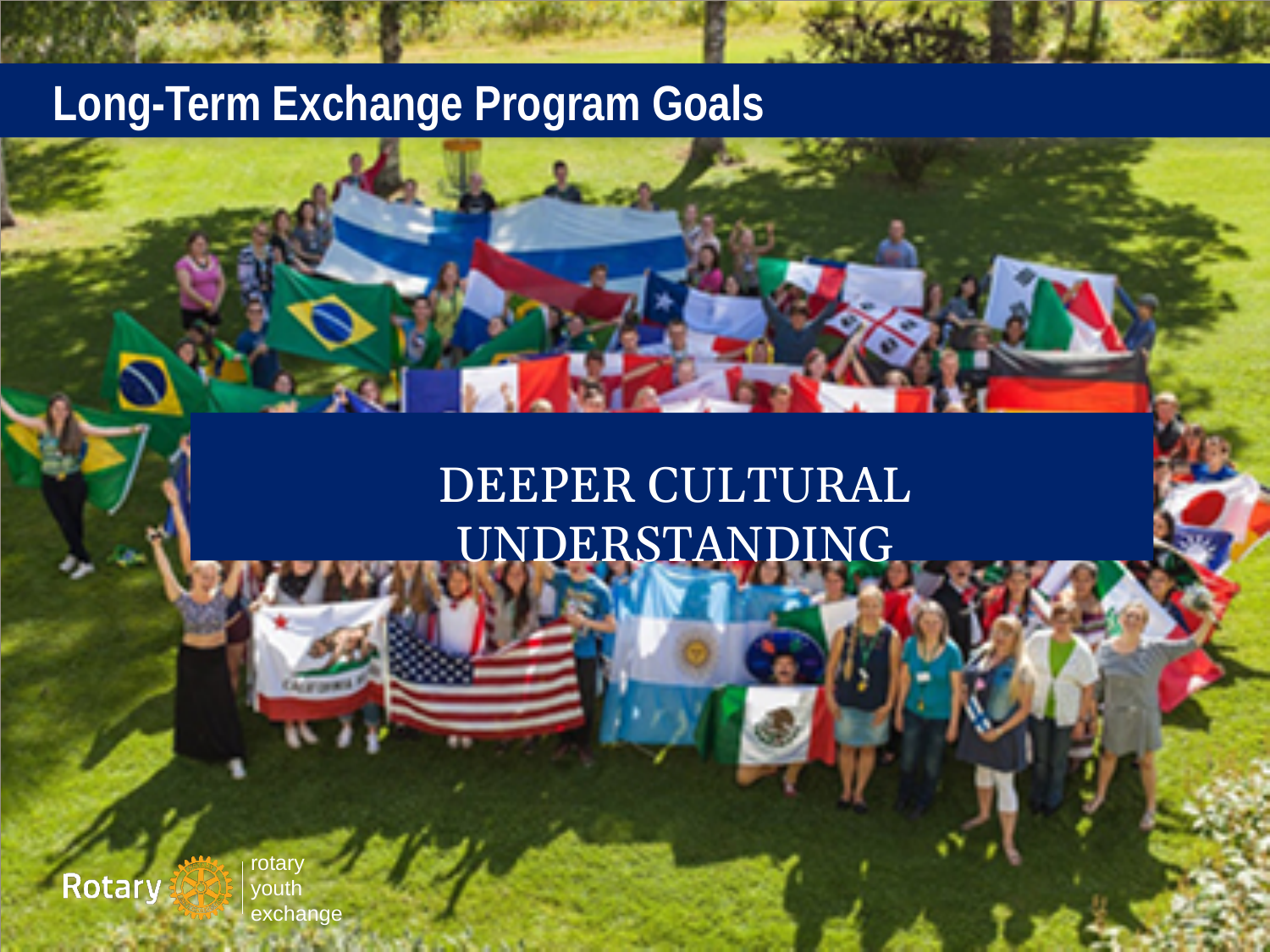

# Long-Term Exchange Program Goals
Deeper Cultural Understanding